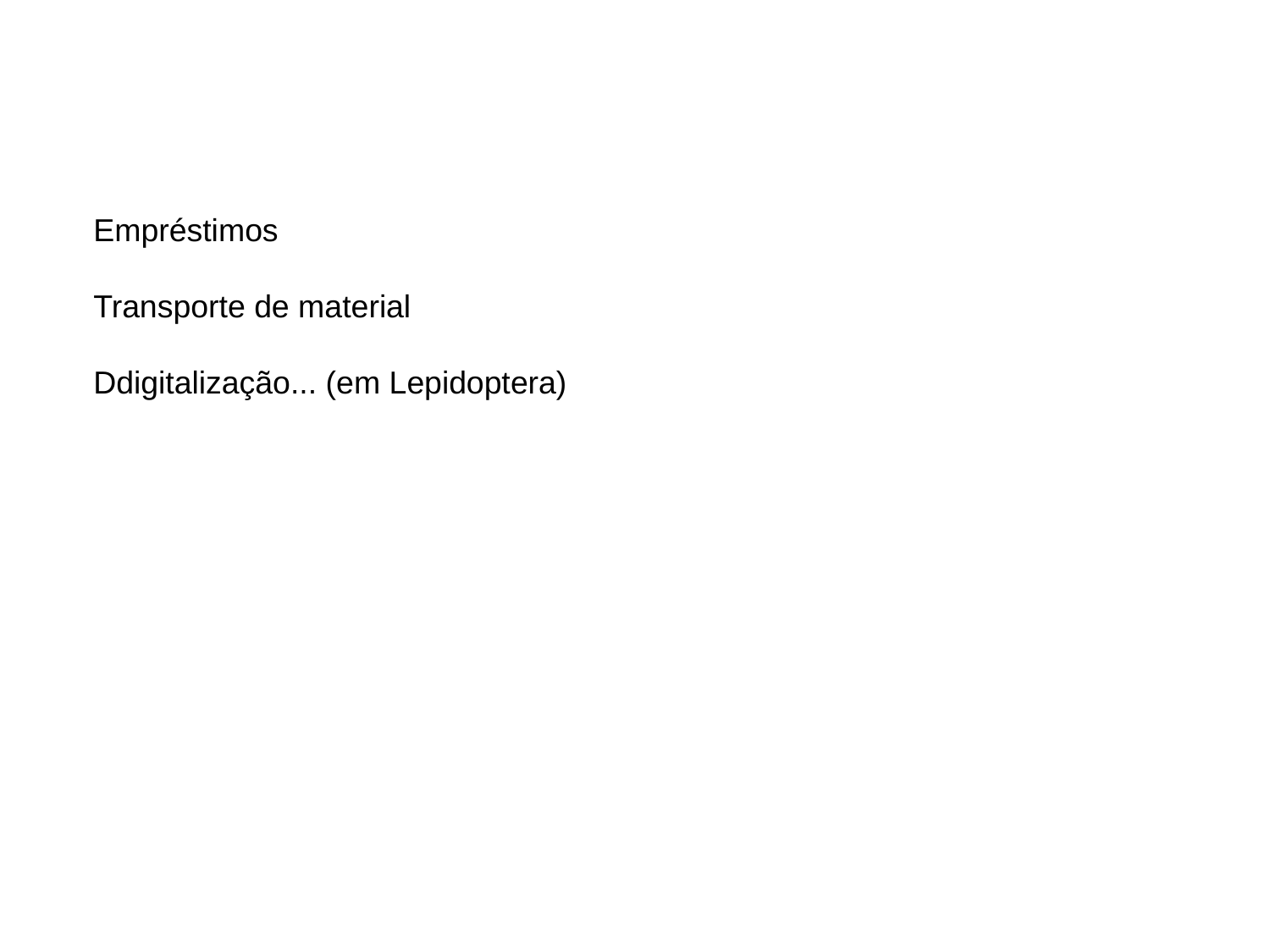

Empréstimos
Transporte de material
Ddigitalização... (em Lepidoptera)